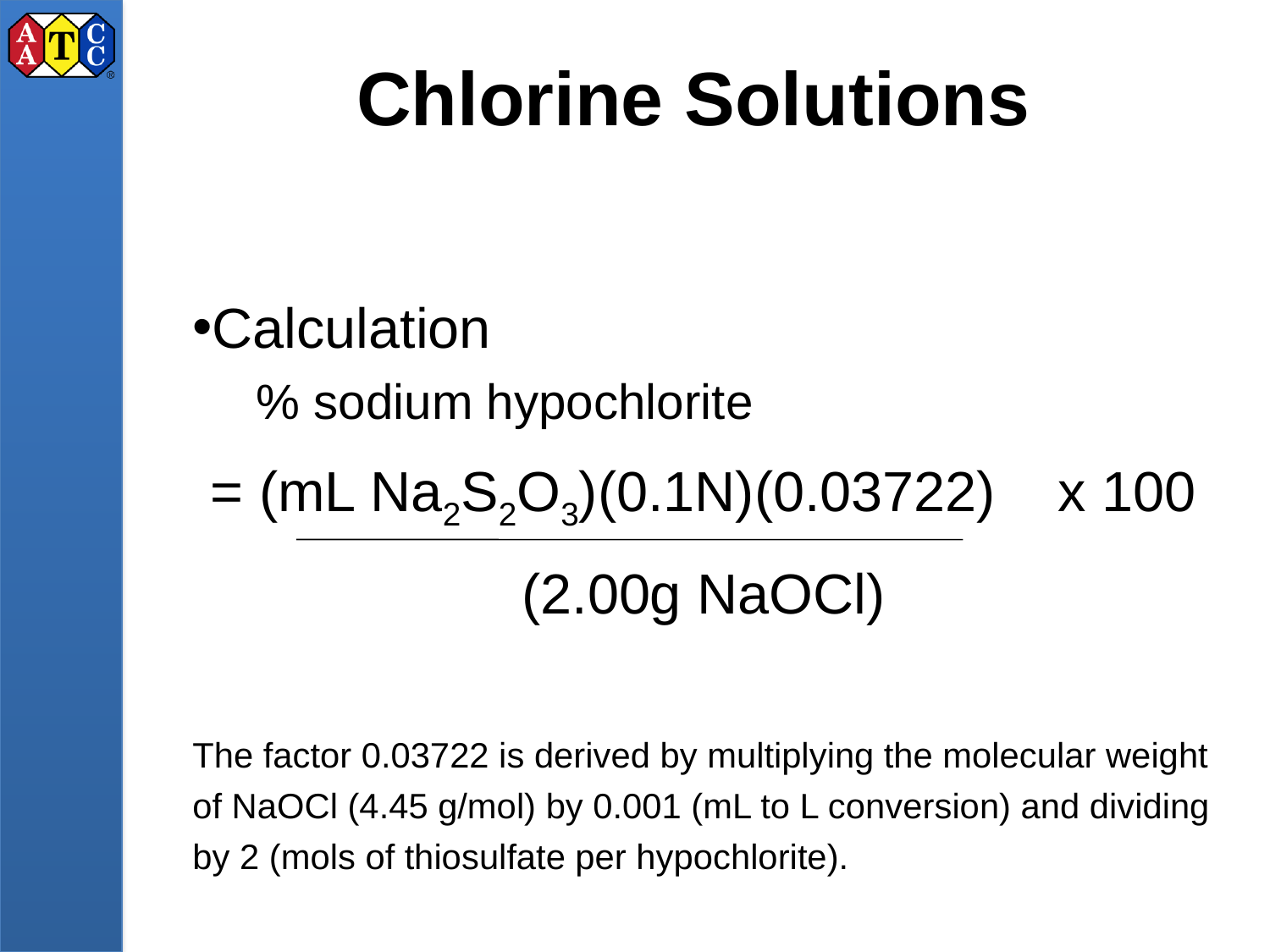

# Chlorine Solutions
Calculation
% sodium hypochlorite
= (mL Na2S2O3)(0.1N)(0.03722)    x 100
(2.00g NaOCl)

The factor 0.03722 is derived by multiplying the molecular weight of NaOCl (4.45 g/mol) by 0.001 (mL to L conversion) and dividing by 2 (mols of thiosulfate per hypochlorite).